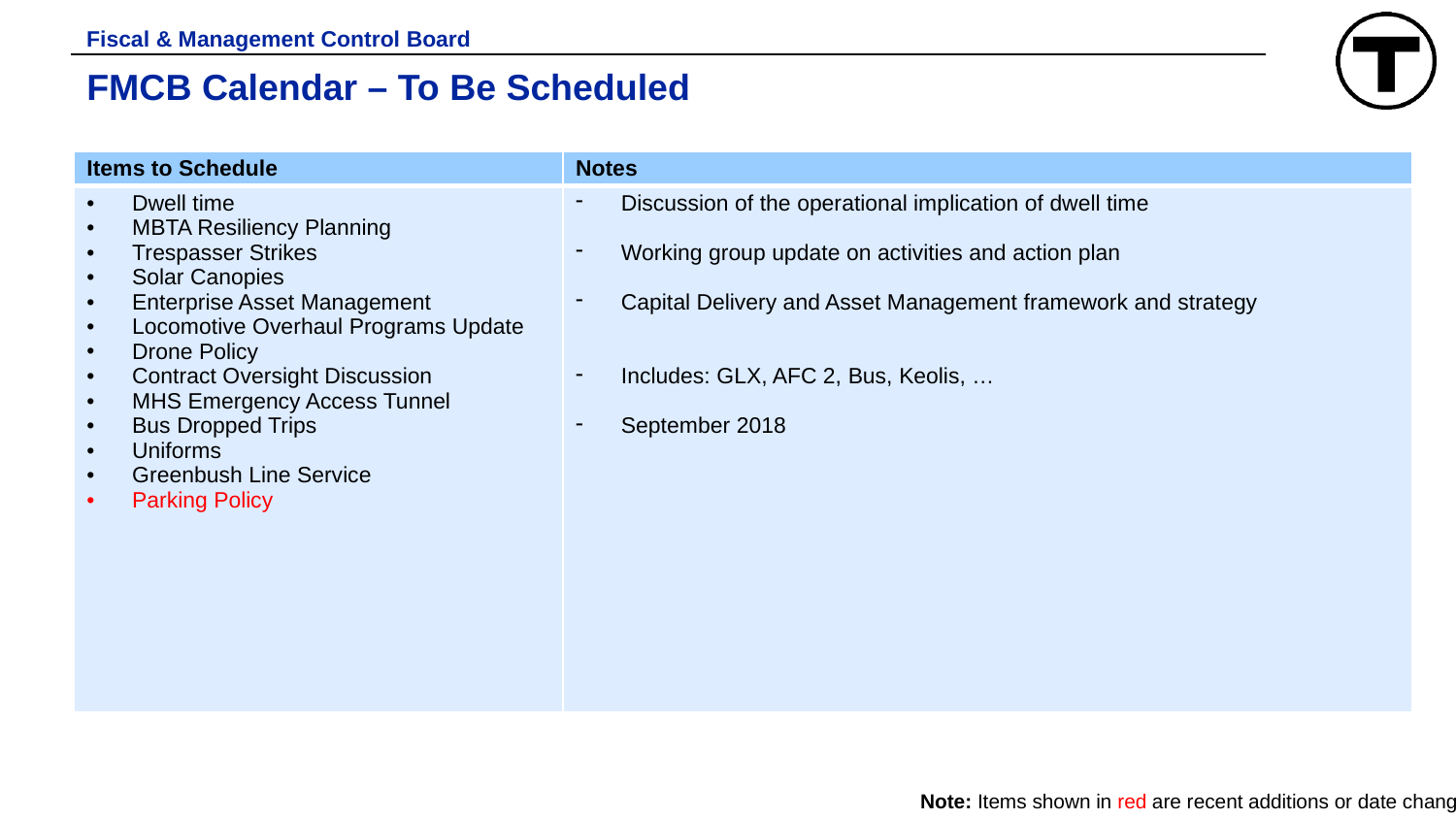

Fiscal & Management Control Board

# FMCB Calendar – To Be Scheduled
| Items to Schedule | Notes |
| --- | --- |
| Dwell time MBTA Resiliency Planning Trespasser Strikes Solar Canopies  Enterprise Asset Management Locomotive Overhaul Programs Update Drone Policy  Contract Oversight Discussion MHS Emergency Access Tunnel  Bus Dropped Trips Uniforms  Greenbush Line Service Parking Policy | Discussion of the operational implication of dwell time Working group update on activities and action plan Capital Delivery and Asset Management framework and strategy Includes: GLX, AFC 2, Bus, Keolis, …  September 2018 |
Note: Items shown in red are recent additions or date changes